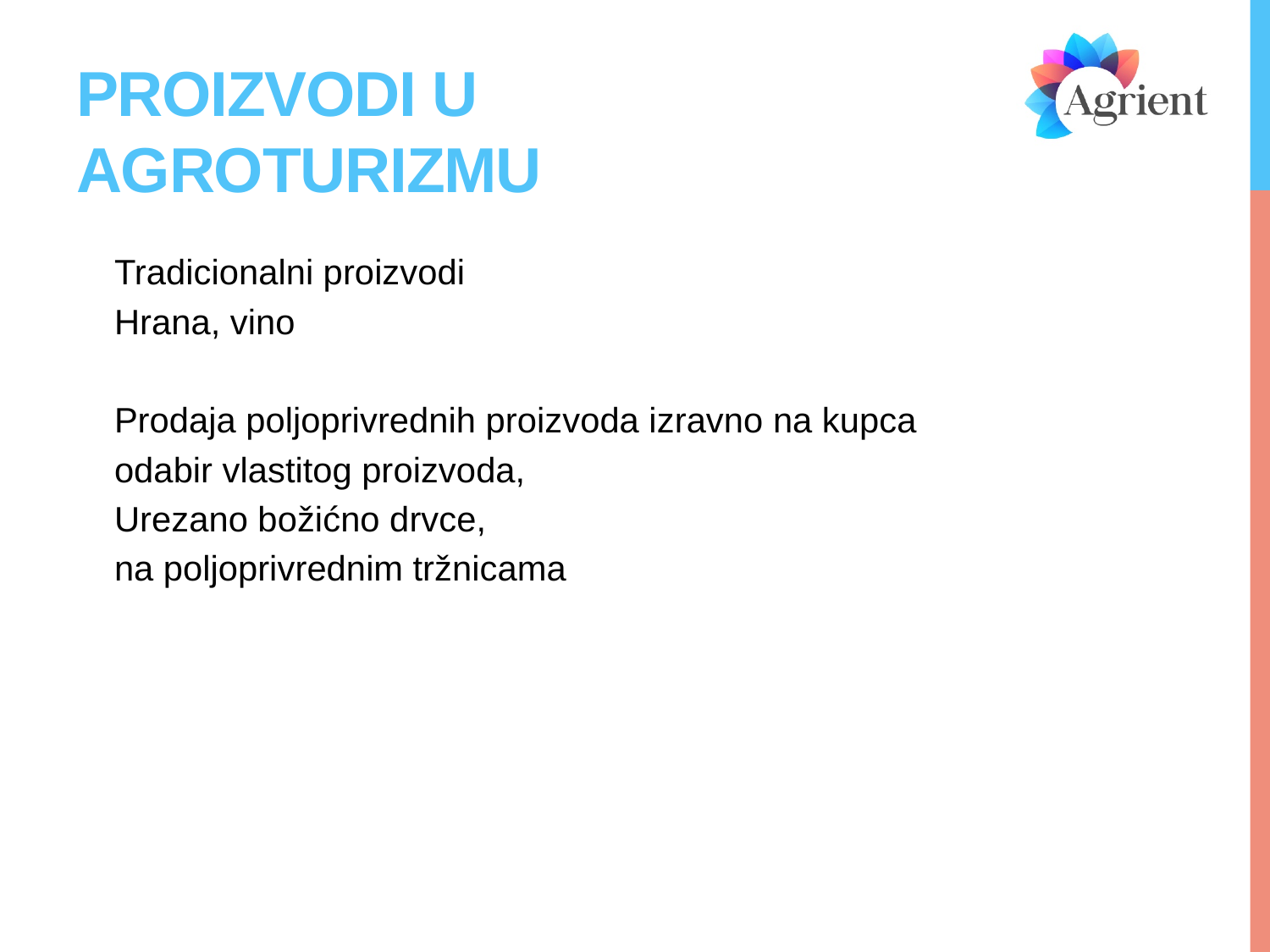

# Proizvodi u agroturizmu
Tradicionalni proizvodi
Hrana, vino

Prodaja poljoprivrednih proizvoda izravno na kupca
odabir vlastitog proizvoda,
Urezano božićno drvce,
na poljoprivrednim tržnicama